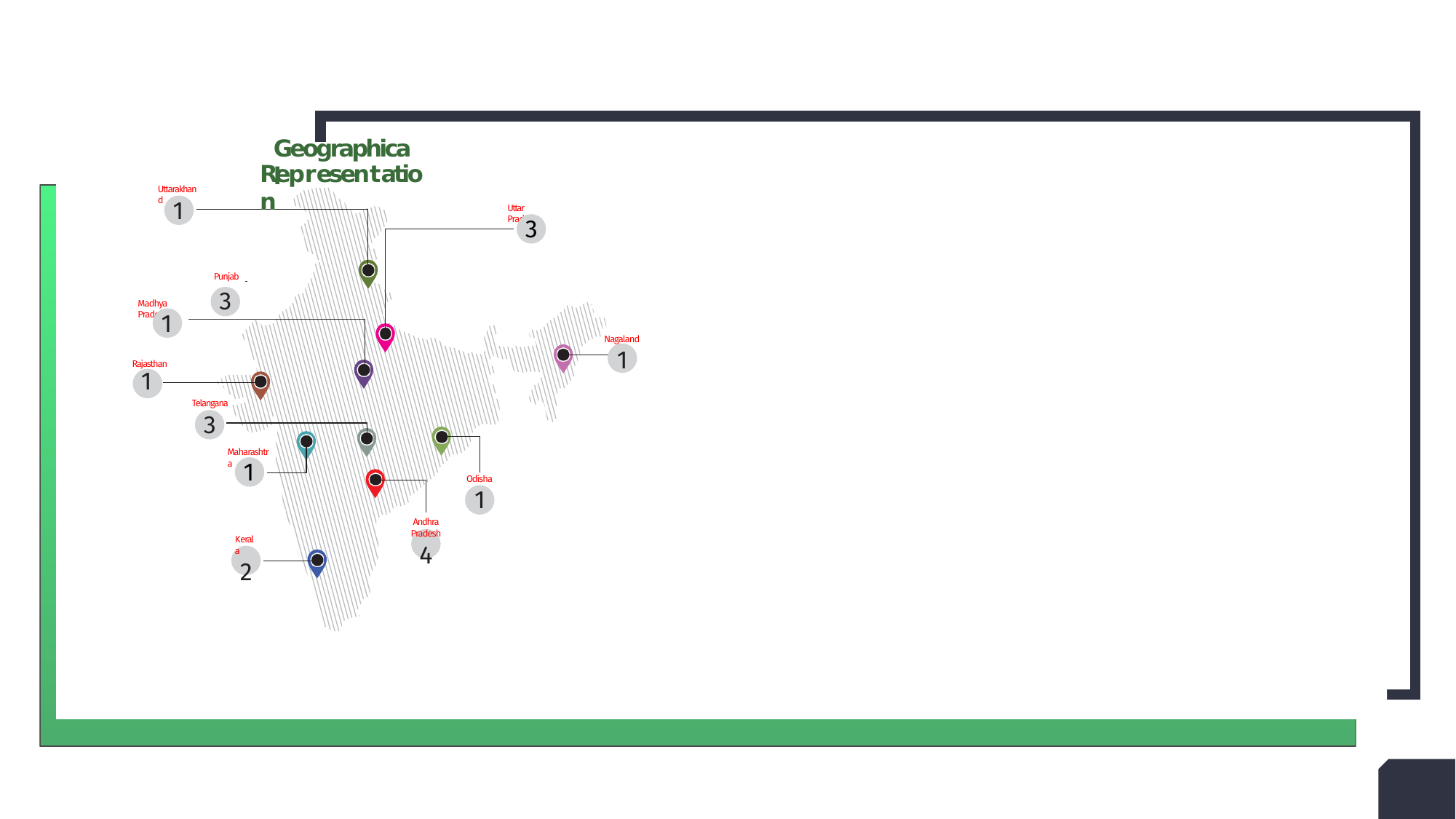

Geographical
Representation
Uttarakhand

1

Uttar Pradesh

3

Punjab

3

Madhya Pradesh

1

Nagaland
1

Rajasthan
1

Telangana
3

Maharashtra
1

Odisha
1

Andhra Pradesh
4

Kerala
2